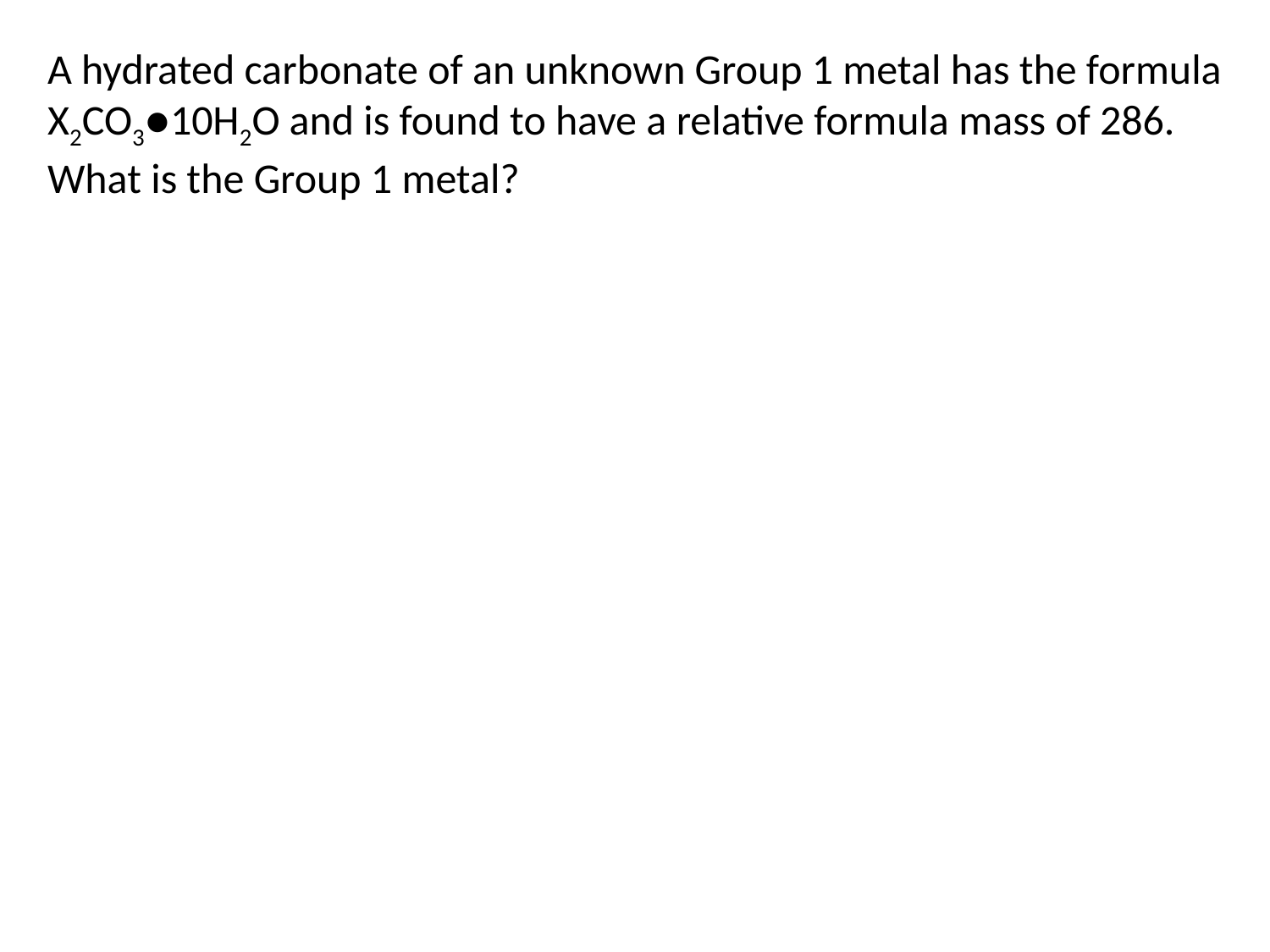

A hydrated carbonate of an unknown Group 1 metal has the formula X2CO3●10H2O and is found to have a relative formula mass of 286. What is the Group 1 metal?